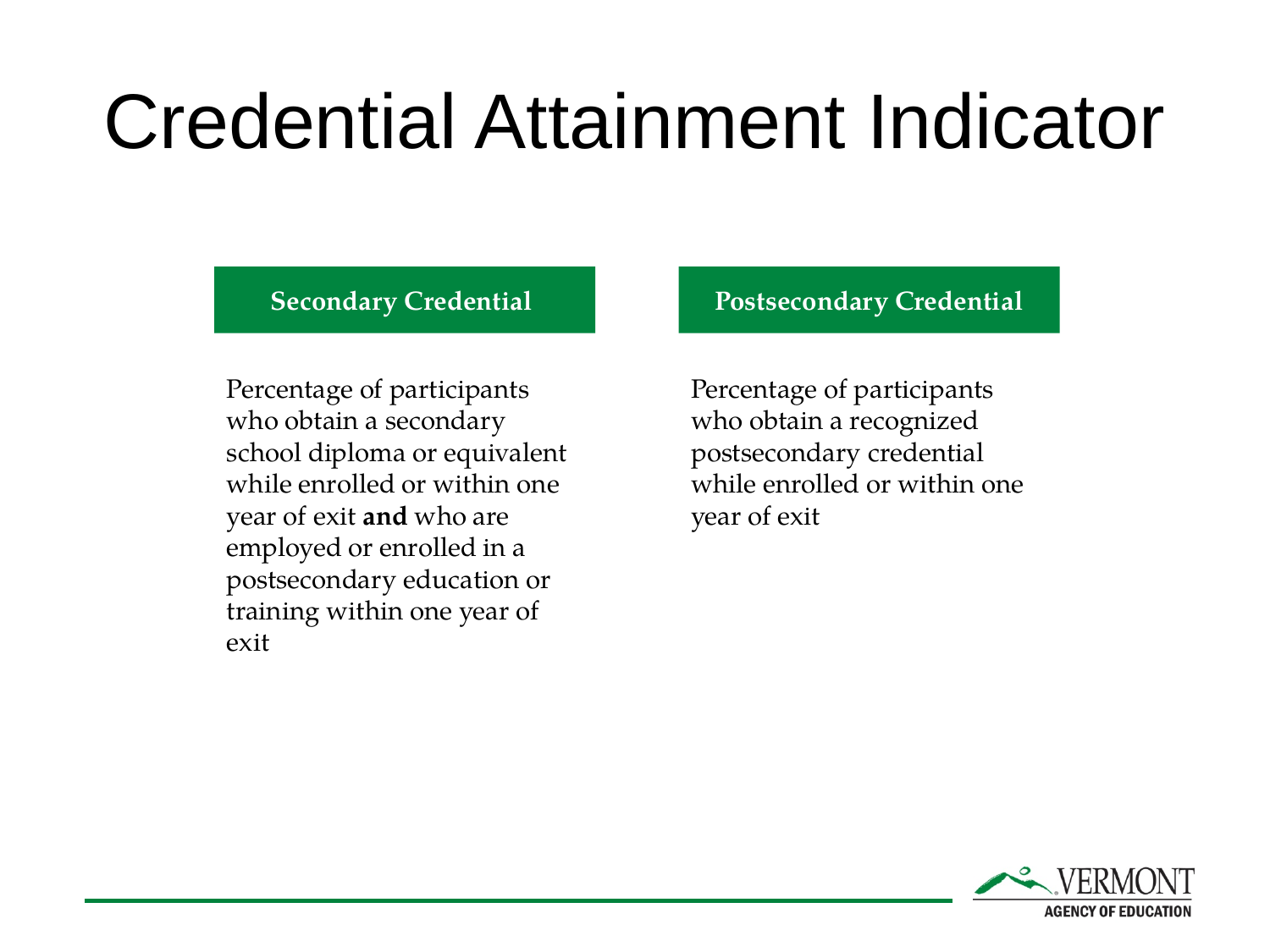

# Credential Attainment Indicator
Secondary Credential
Postsecondary Credential
Percentage of participants who obtain a secondary school diploma or equivalent while enrolled or within one year of exit and who are employed or enrolled in a postsecondary education or training within one year of exit
Percentage of participants who obtain a recognized postsecondary credential while enrolled or within one year of exit